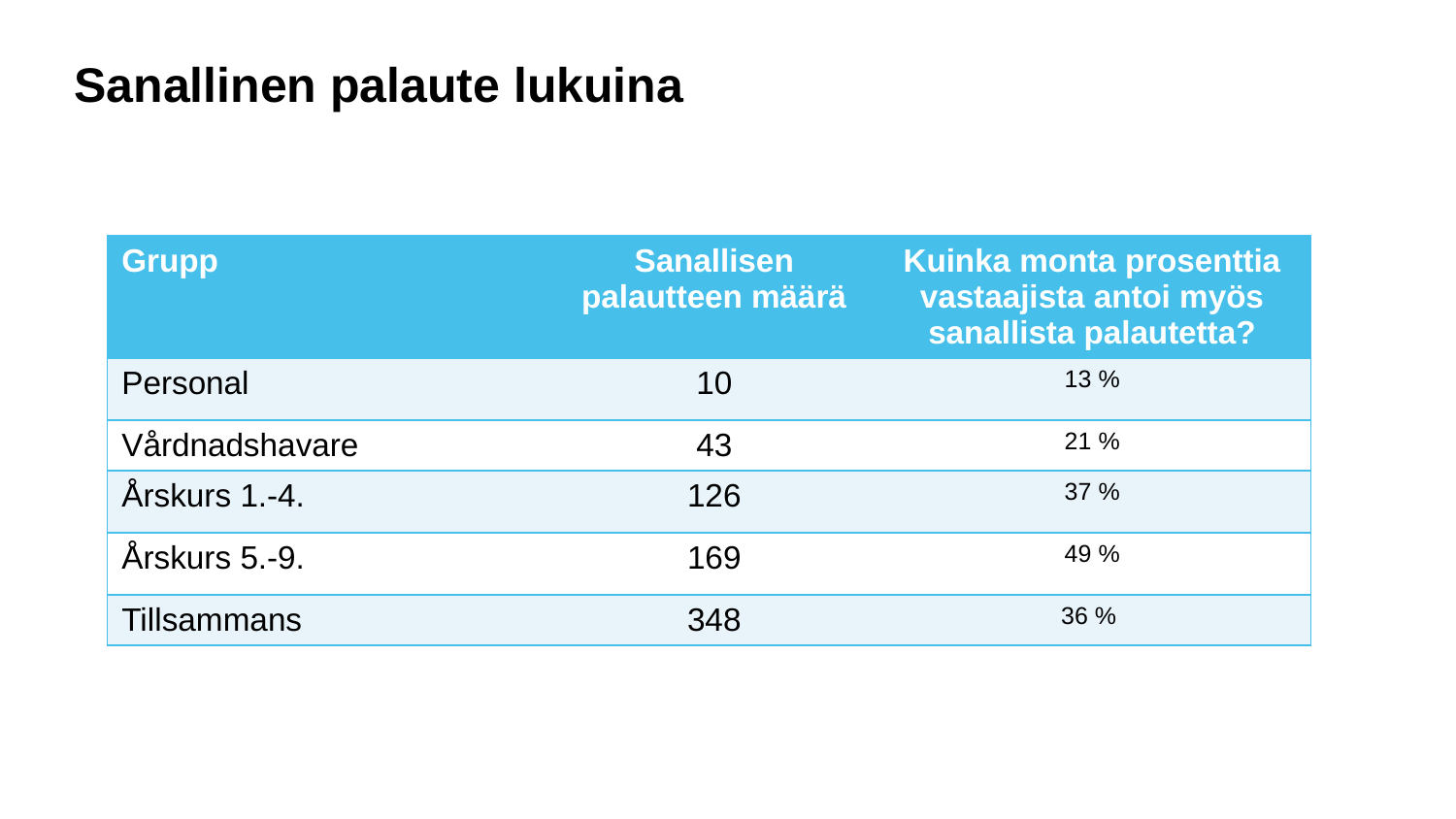

Sanallinen palaute lukuina
| Grupp | Sanallisen palautteen määrä | Kuinka monta prosenttia vastaajista antoi myös sanallista palautetta? |
| --- | --- | --- |
| Personal | 10 | 13 % |
| Vårdnadshavare | 43 | 21 % |
| Årskurs 1.-4. | 126 | 37 % |
| Årskurs 5.-9. | 169 | 49 % |
| Tillsammans | 348 | 36 % |